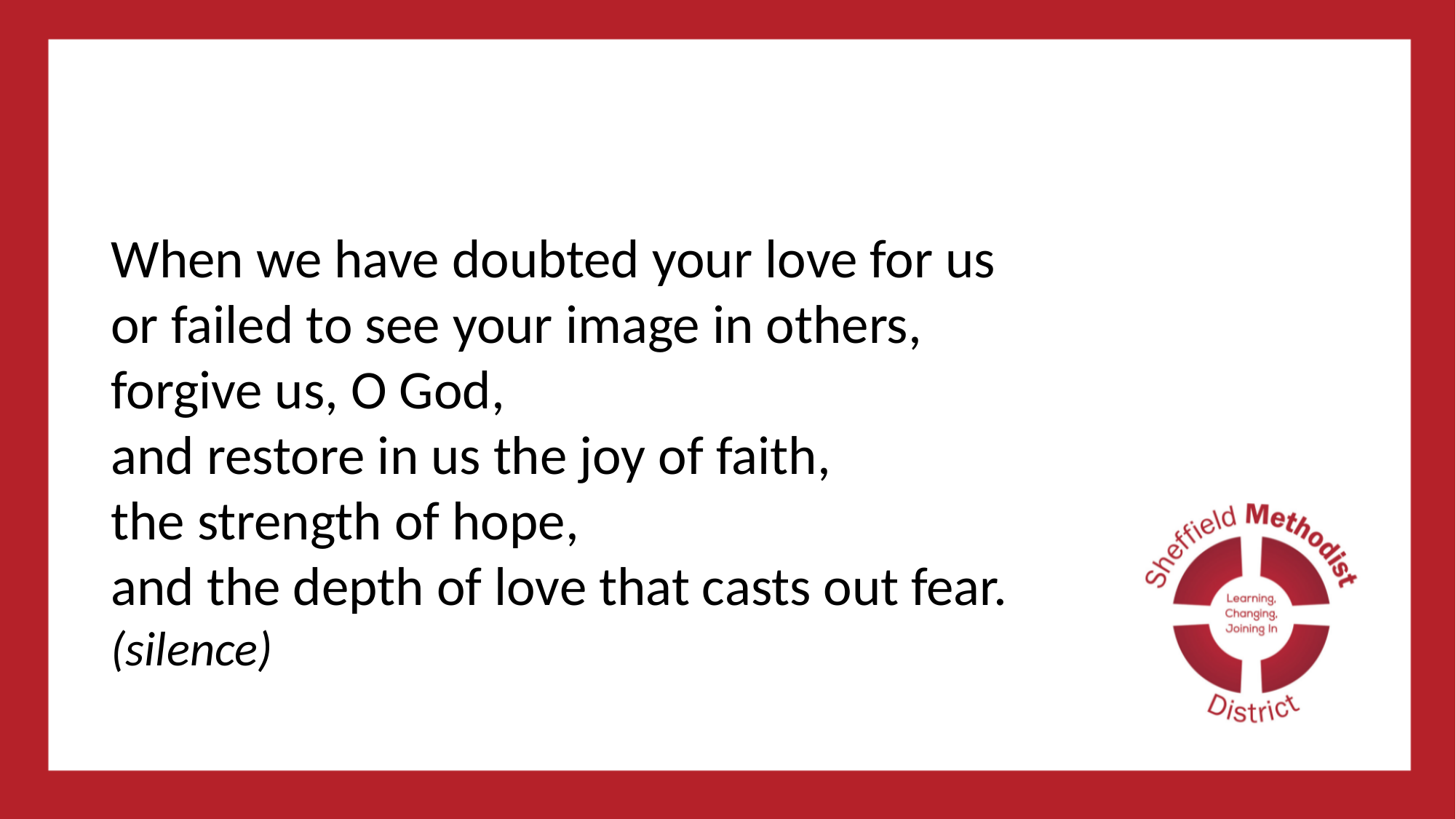

#
When we have doubted your love for us
or failed to see your image in others,
forgive us, O God,
and restore in us the joy of faith,
the strength of hope,
and the depth of love that casts out fear.
(silence)